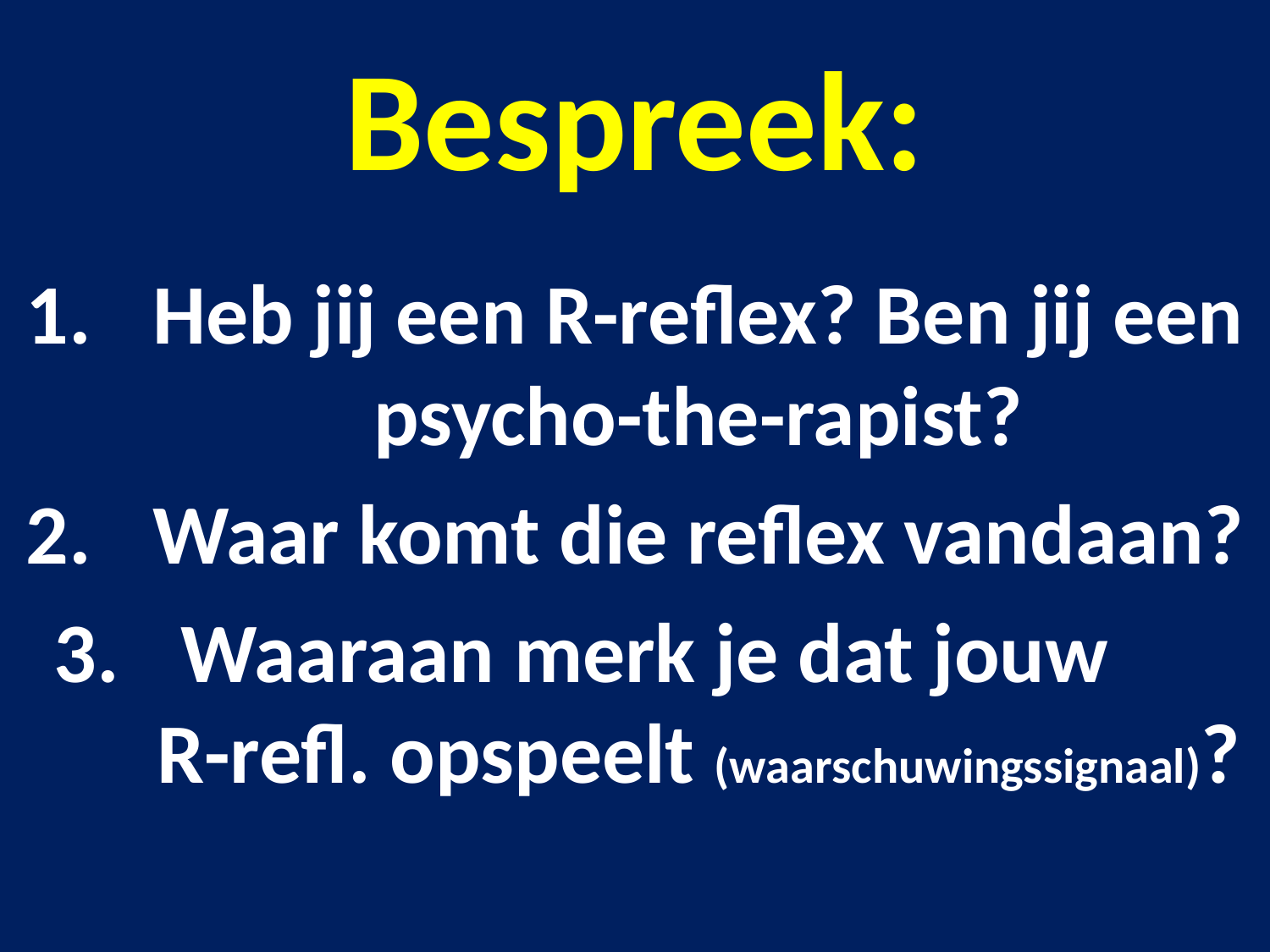

# Bespreek:
Heb jij een R-reflex? Ben jij een psycho-the-rapist?
Waar komt die reflex vandaan?
Waaraan merk je dat jouw	  R-refl. opspeelt (waarschuwingssignaal)?